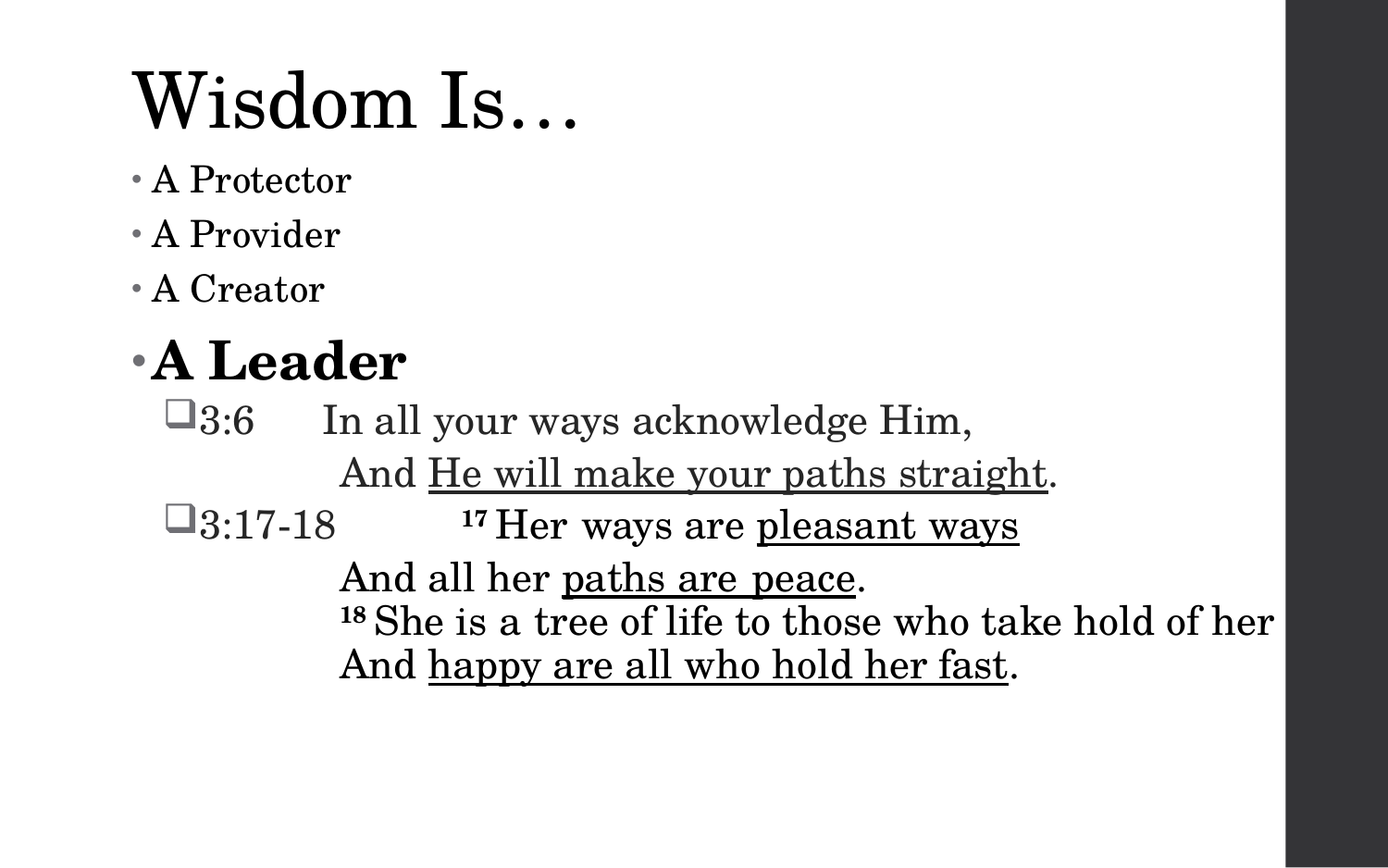

# Wisdom Is…
A Protector
A Provider
A Creator
A Leader
3:6	In all your ways acknowledge Him,
And He will make your paths straight.
3:17-18	17 Her ways are pleasant ways
And all her paths are peace.
18 She is a tree of life to those who take hold of her
And happy are all who hold her fast.